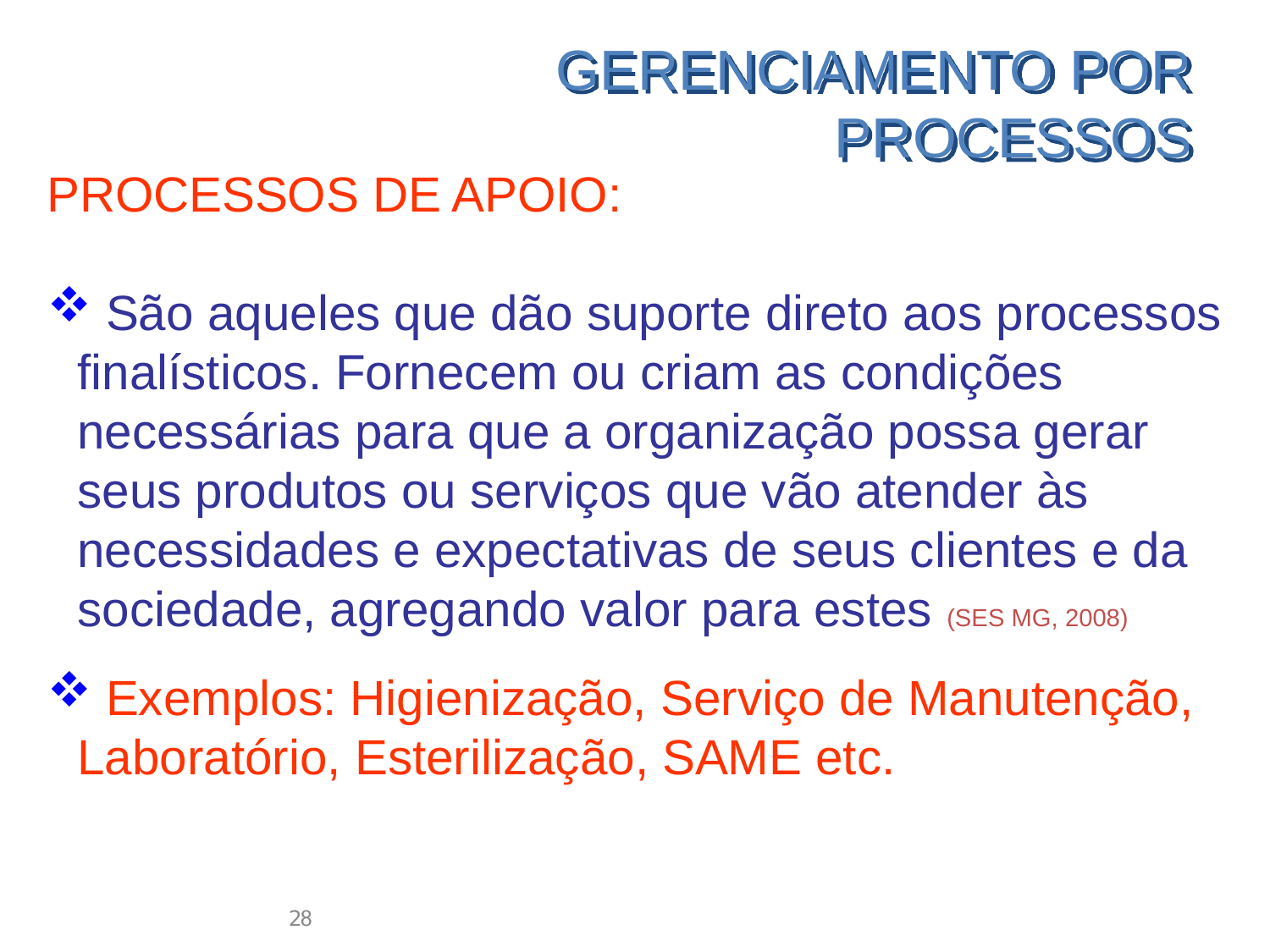

GERENCIAMENTO POR PROCESSOS
PROCESSOS DE APOIO:

 São aqueles que dão suporte direto aos processos finalísticos. Fornecem ou criam as condições necessárias para que a organização possa gerar seus produtos ou serviços que vão atender às necessidades e expectativas de seus clientes e da sociedade, agregando valor para estes (SES MG, 2008)

 Exemplos: Higienização, Serviço de Manutenção, Laboratório, Esterilização, SAME etc.
Promover
Saneamento
Básico
28